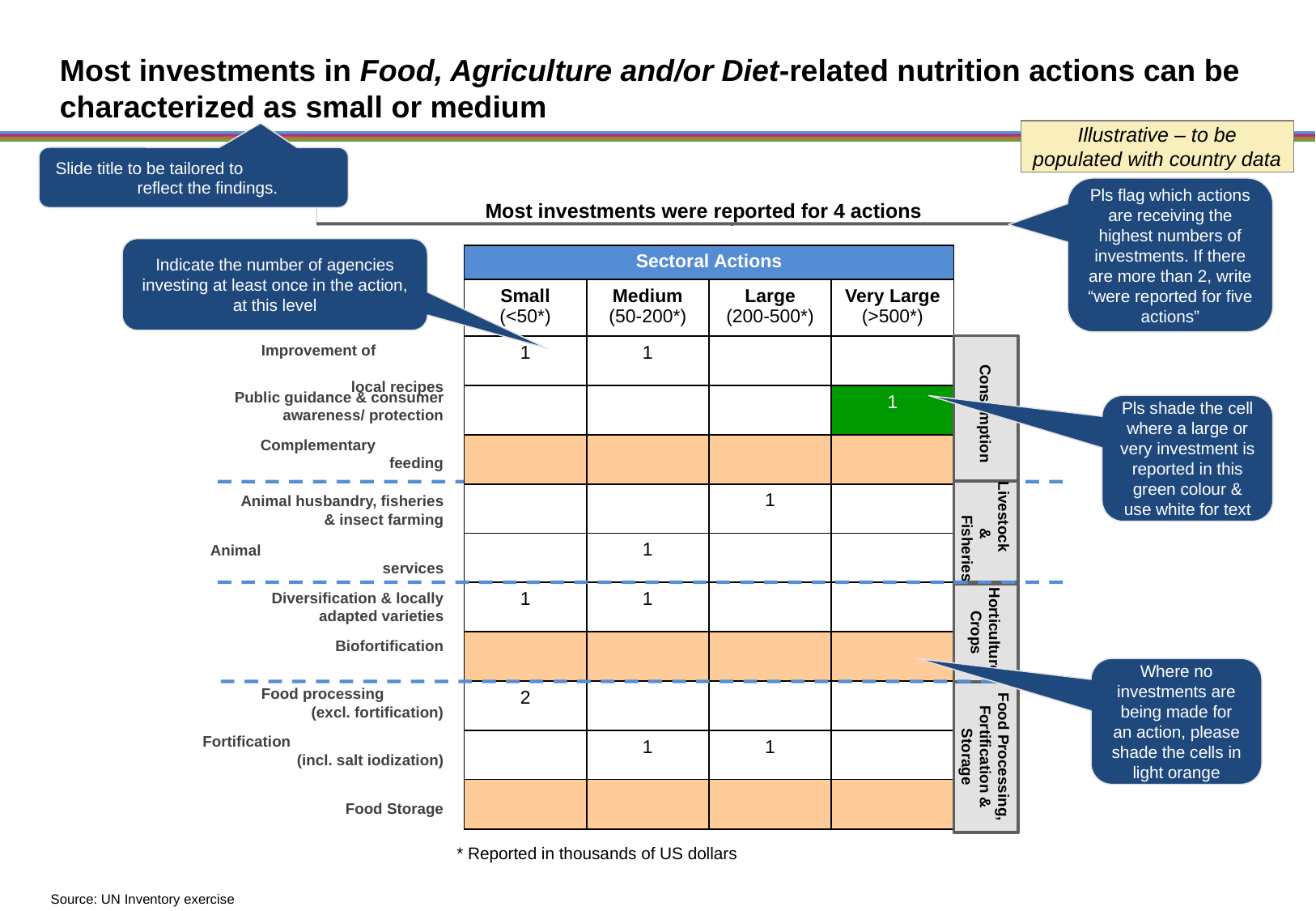

Most investments in Food, Agriculture and/or Diet-related nutrition actions can be characterized as small or medium
Illustrative – to be populated with country data
Slide title to be tailored to                           reflect the findings.
Pls flag which actions are receiving the highest numbers of investments. If there are more than 2, write “were reported for five actions”
Most investments were reported for 4 actions
Indicate the number of agencies investing at least once in the action, at this level
| Sectoral Actions |  |  |  |
| --- | --- | --- | --- |
| Small (<50\*) | Medium (50-200\*) | Large (200-500\*) | Very Large (>500\*) |
| 1 | 1 |  |  |
|  |  |  | 1 |
|  |  |  |  |
|  |  | 1 |  |
|  | 1 |  |  |
| 1 | 1 |  |  |
|  |  |  |  |
| 2 |  |  |  |
|  | 1 | 1 |  |
|  |  |  |  |
Improvement of
      local recipes
Consumption
Public guidance & consumer awareness/ protection
Pls shade the cell where a large or very investment is reported in this green colour & use white for text
Complementary                  feeding
Livestock                   &                   Fisheries

Animal husbandry, fisheries & insect farming
Animal                                            services

Diversification & locally adapted varieties
Horticulture/ Crops
 Biofortification
Where no investments are being made for an action, please shade the cells in light orange
Food processing                     (excl. fortification)

Food Processing, Fortification & Storage
Fortification                                           (incl. salt iodization)
Food Storage
* Reported in thousands of US dollars
Source: UN Inventory exercise